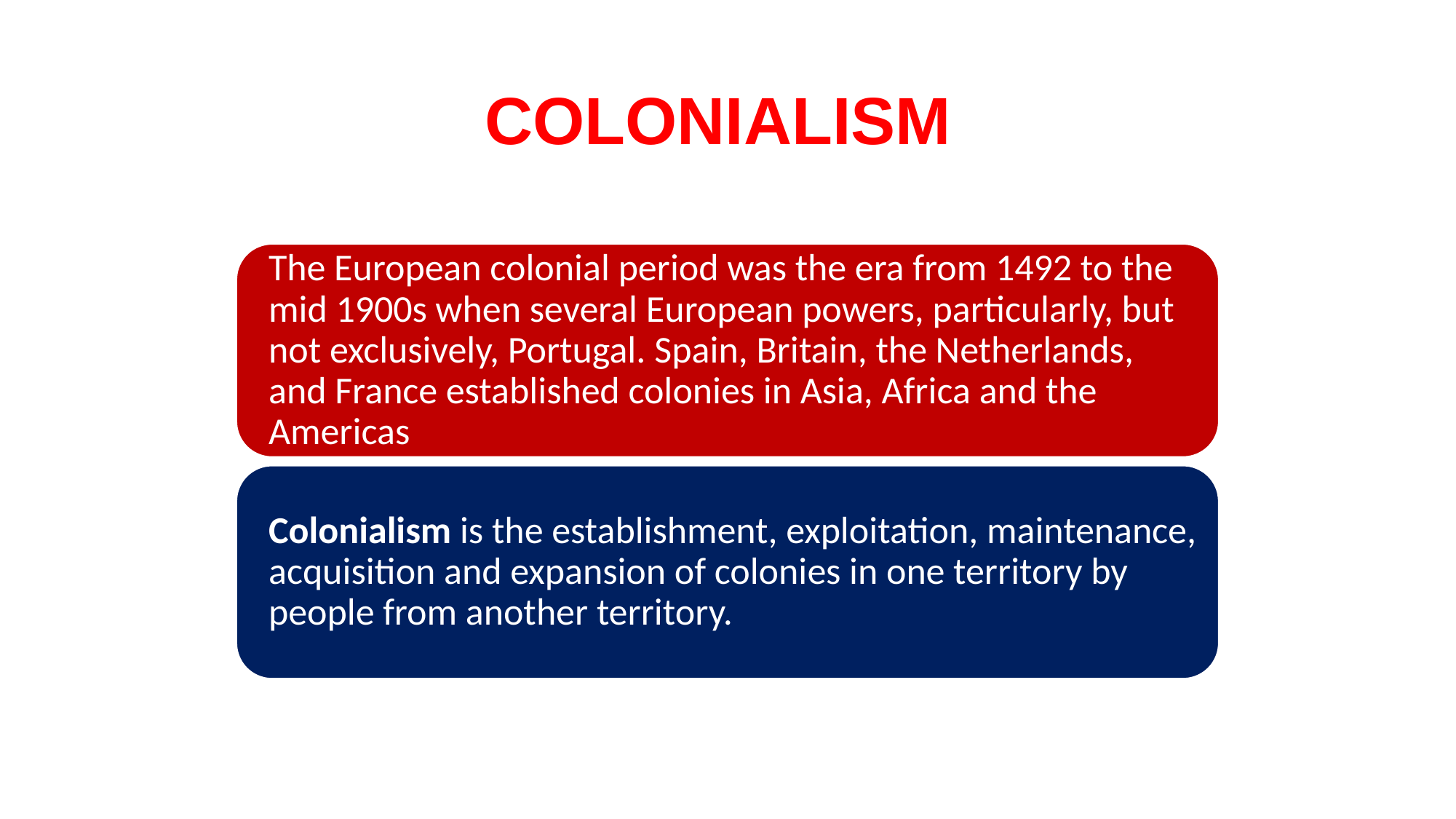

# COLONIALISM
The European colonial period was the era from 1492 to the mid 1900s when several European powers, particularly, but not exclusively, Portugal. Spain, Britain, the Netherlands, and France established colonies in Asia, Africa and the Americas
Colonialism is the establishment, exploitation, maintenance, acquisition and expansion of colonies in one territory by people from another territory.